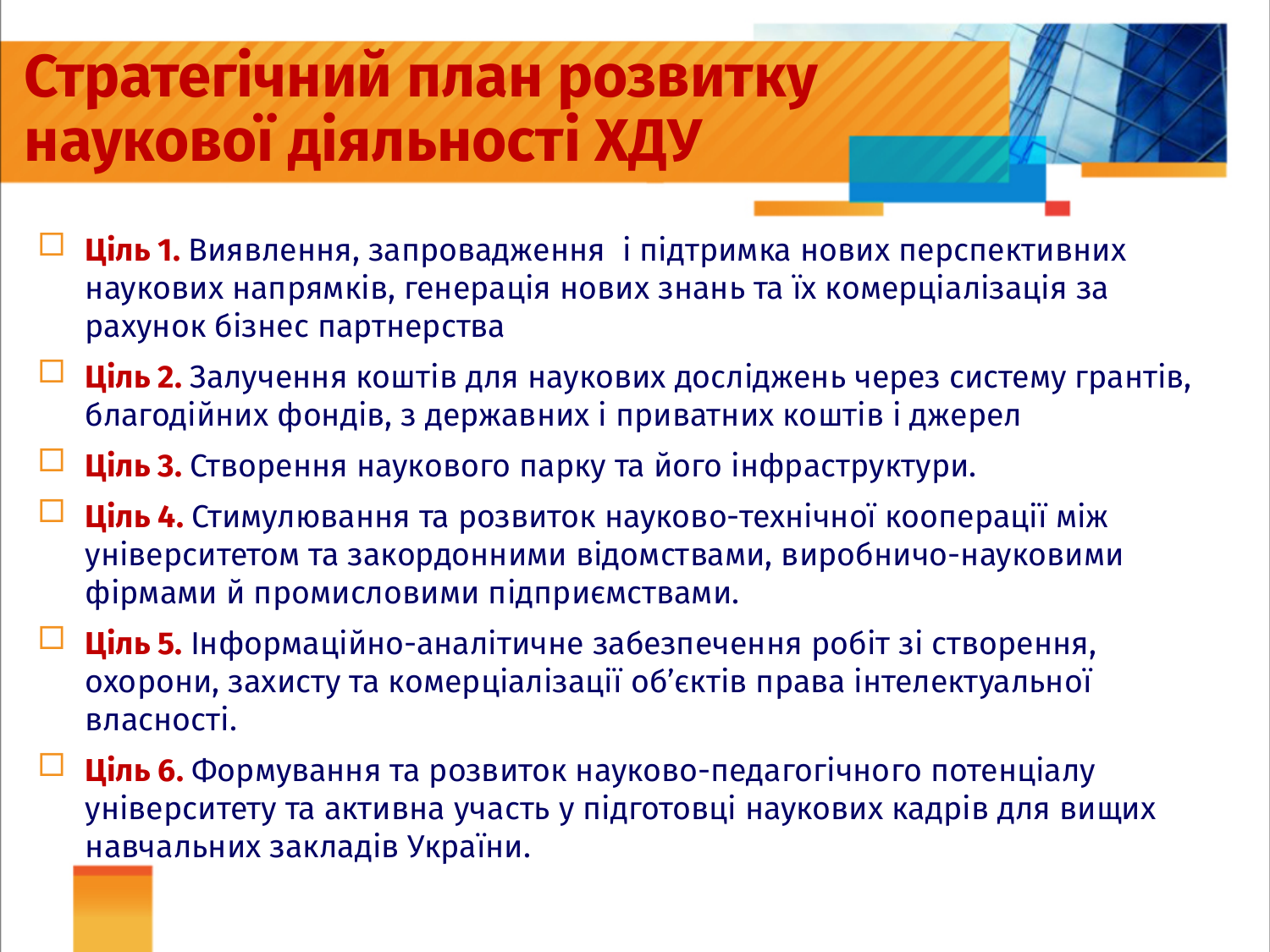

# Стратегічний план розвитку наукової діяльності ХДУ
Ціль 1. Виявлення, запровадження  і підтримка нових перспективних наукових напрямків, генерація нових знань та їх комерціалізація за рахунок бізнес партнерства
Ціль 2. Залучення коштів для наукових досліджень через систему грантів, благодійних фондів, з державних і приватних коштів і джерел
Ціль 3. Створення наукового парку та його інфраструктури.
Ціль 4. Стимулювання та розвиток науково-технічної кооперації між університетом та закордонними відомствами, виробничо-науковими фірмами й промисловими підприємствами.
Ціль 5. Інформаційно-аналітичне забезпечення робіт зі створення, охорони, захисту та комерціалізації об’єктів права інтелектуальної власності.
Ціль 6. Формування та розвиток науково-педагогічного потенціалу університету та активна участь у підготовці наукових кадрів для вищих навчальних закладів України.